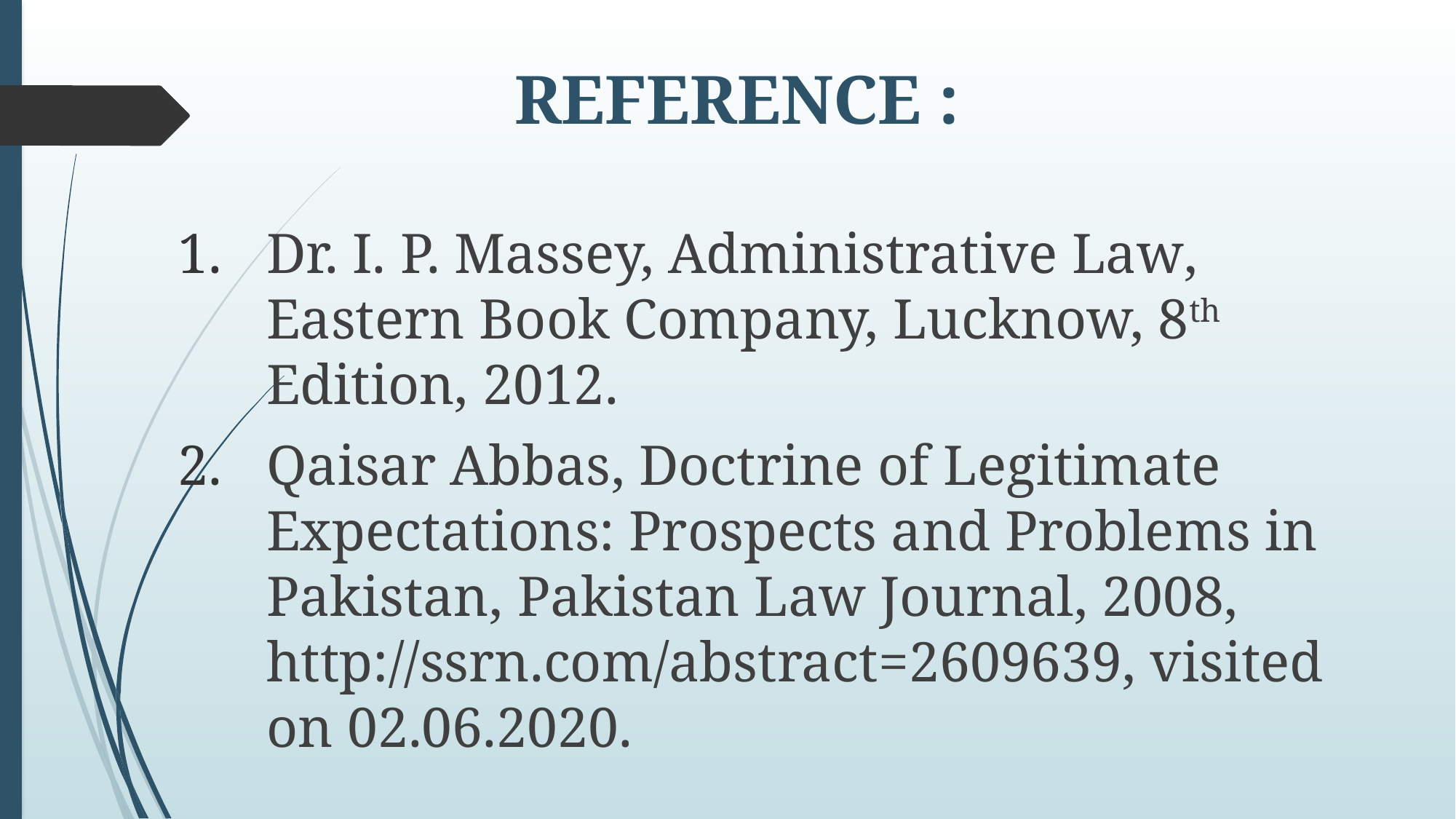

# REFERENCE :
Dr. I. P. Massey, Administrative Law, Eastern Book Company, Lucknow, 8th Edition, 2012.
Qaisar Abbas, Doctrine of Legitimate Expectations: Prospects and Problems in Pakistan, Pakistan Law Journal, 2008, http://ssrn.com/abstract=2609639, visited on 02.06.2020.